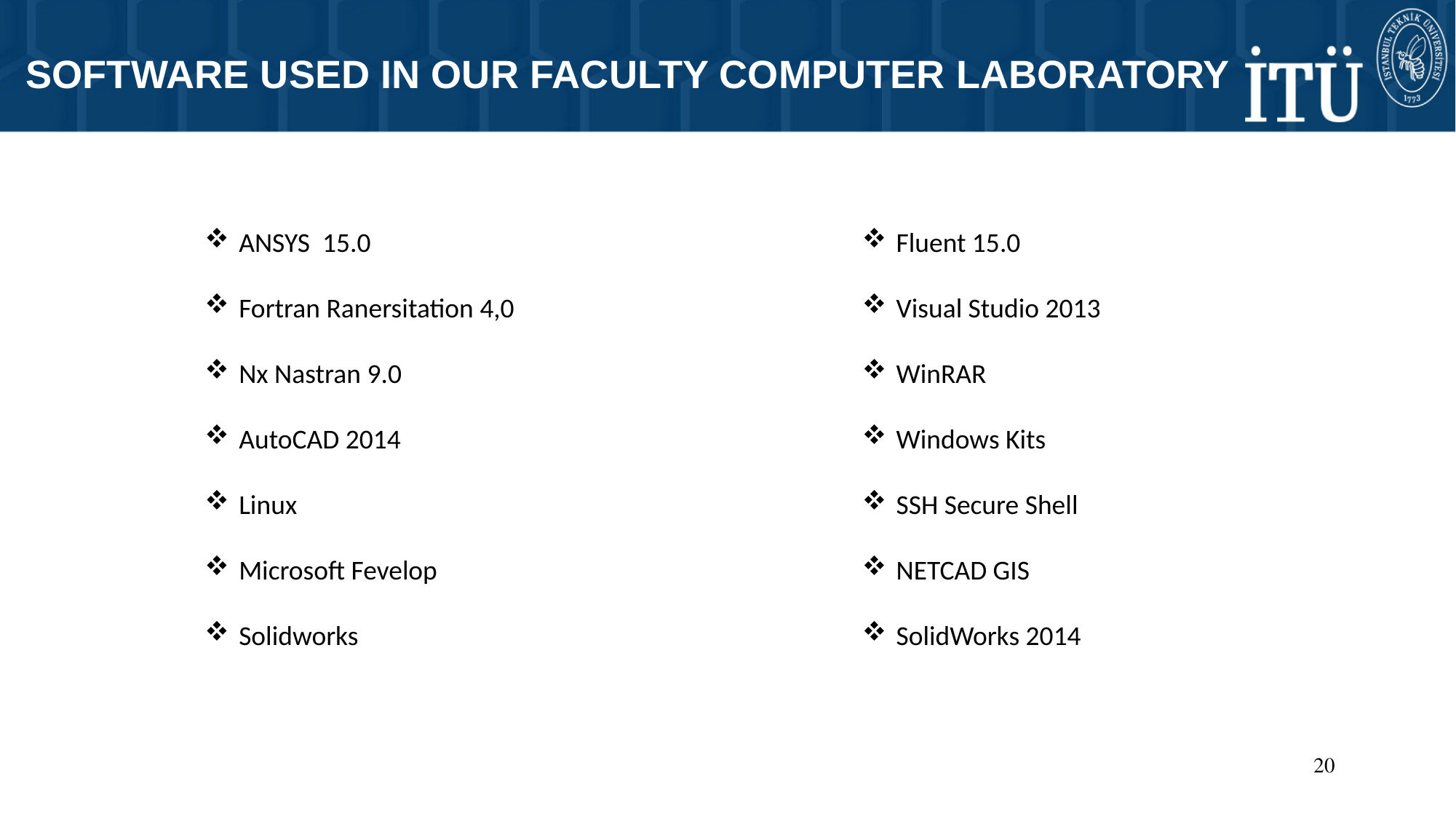

SOFTWARE USED IN OUR FACULTY COMPUTER LABORATORY
ANSYS  15.0
Fortran Ranersitation 4,0
Nx Nastran 9.0
AutoCAD 2014
Linux
Microsoft Fevelop
Solidworks

Fluent 15.0
Visual Studio 2013
WinRAR
Windows Kits
SSH Secure Shell
NETCAD GIS
SolidWorks 2014
20